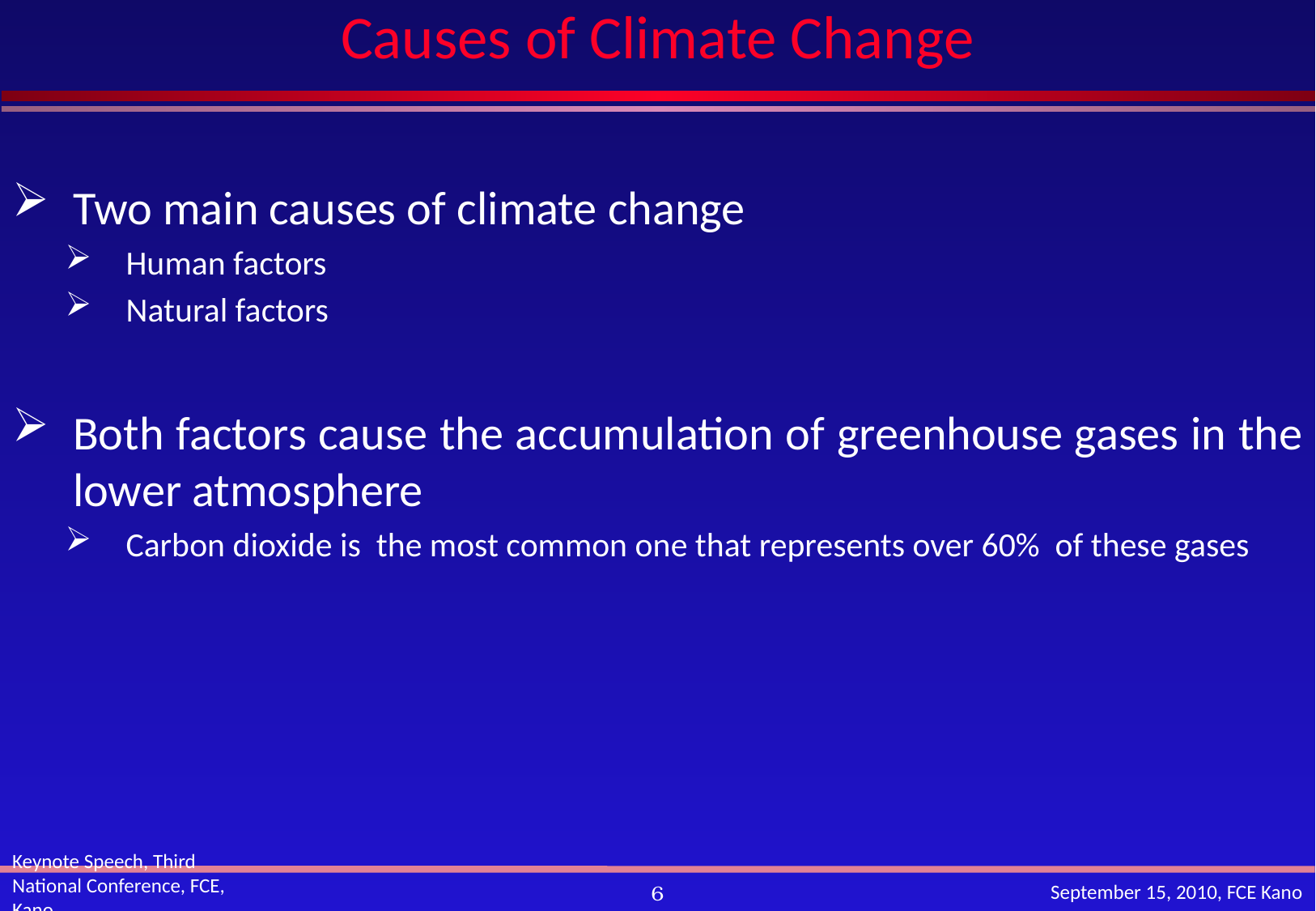

# Causes of Climate Change

Two main causes of climate change
Human factors
Natural factors

Both factors cause the accumulation of greenhouse gases in the lower atmosphere
Carbon dioxide is  the most common one that represents over 60%  of these gases
Keynote Speech, Third National Conference, FCE, Kano
September 15, 2010, FCE Kano